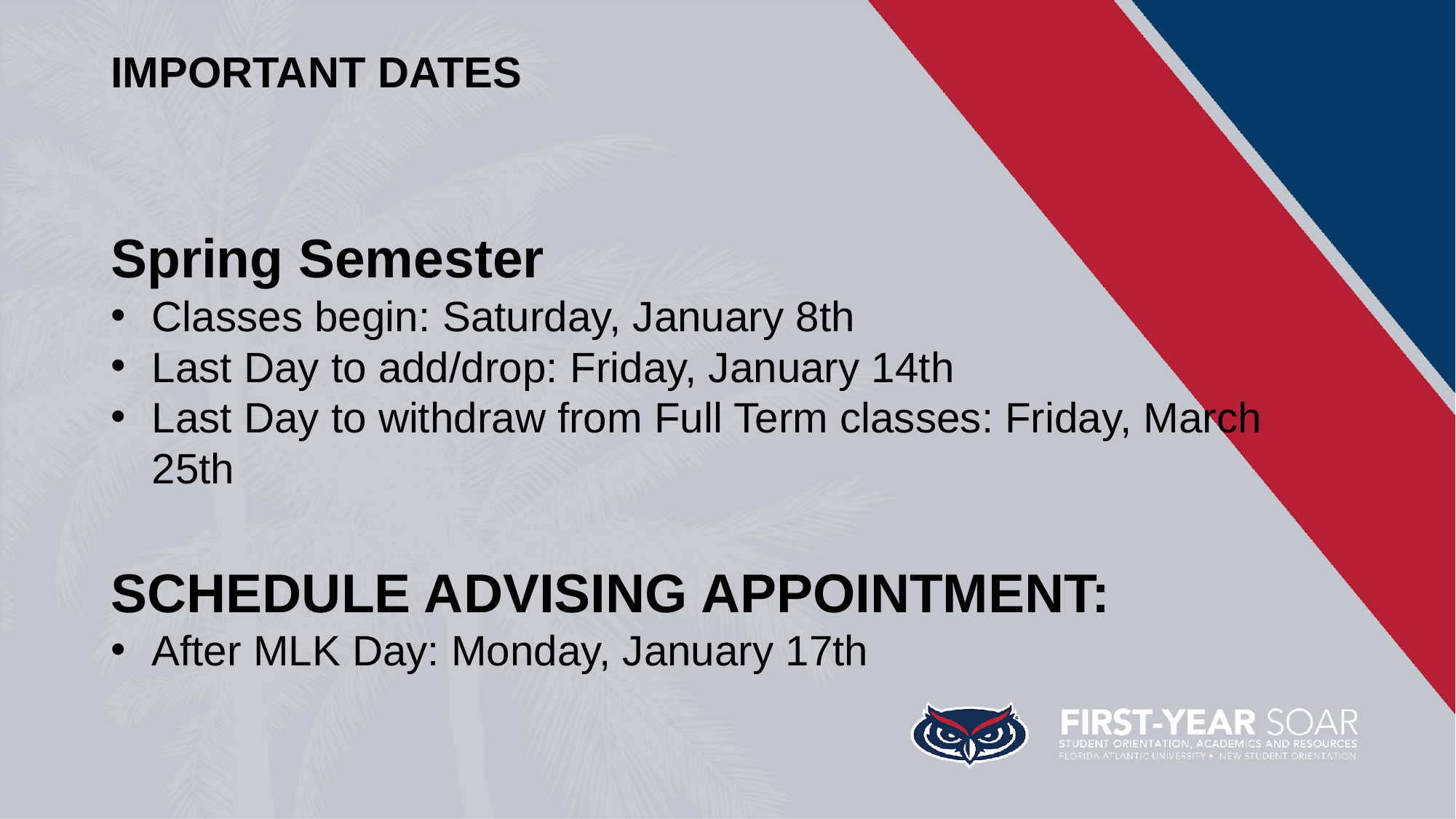

# IMPORTANT DATES
Spring Semester
Classes begin: Saturday, January 8th
Last Day to add/drop: Friday, January 14th
Last Day to withdraw from Full Term classes: Friday, March 25th

SCHEDULE ADVISING APPOINTMENT:
After MLK Day: Monday, January 17th